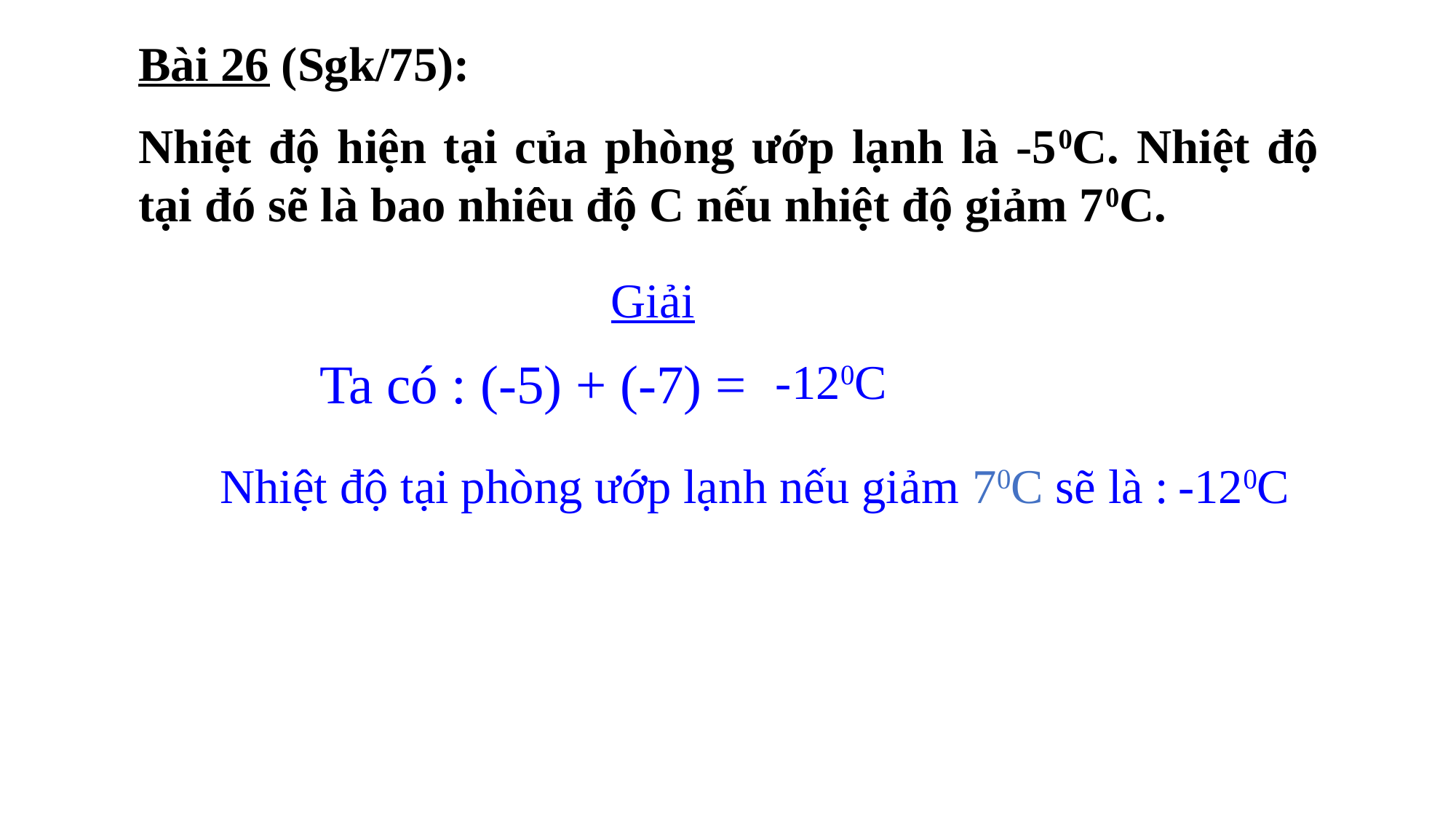

Bài 26 (Sgk/75):
Nhiệt độ hiện tại của phòng ướp lạnh là -50C. Nhiệt độ tại đó sẽ là bao nhiêu độ C nếu nhiệt độ giảm 70C.
Giải
Ta có : (-5) + (-7) =
-120C
Nhiệt độ tại phòng ướp lạnh nếu giảm 70C sẽ là :
-120C